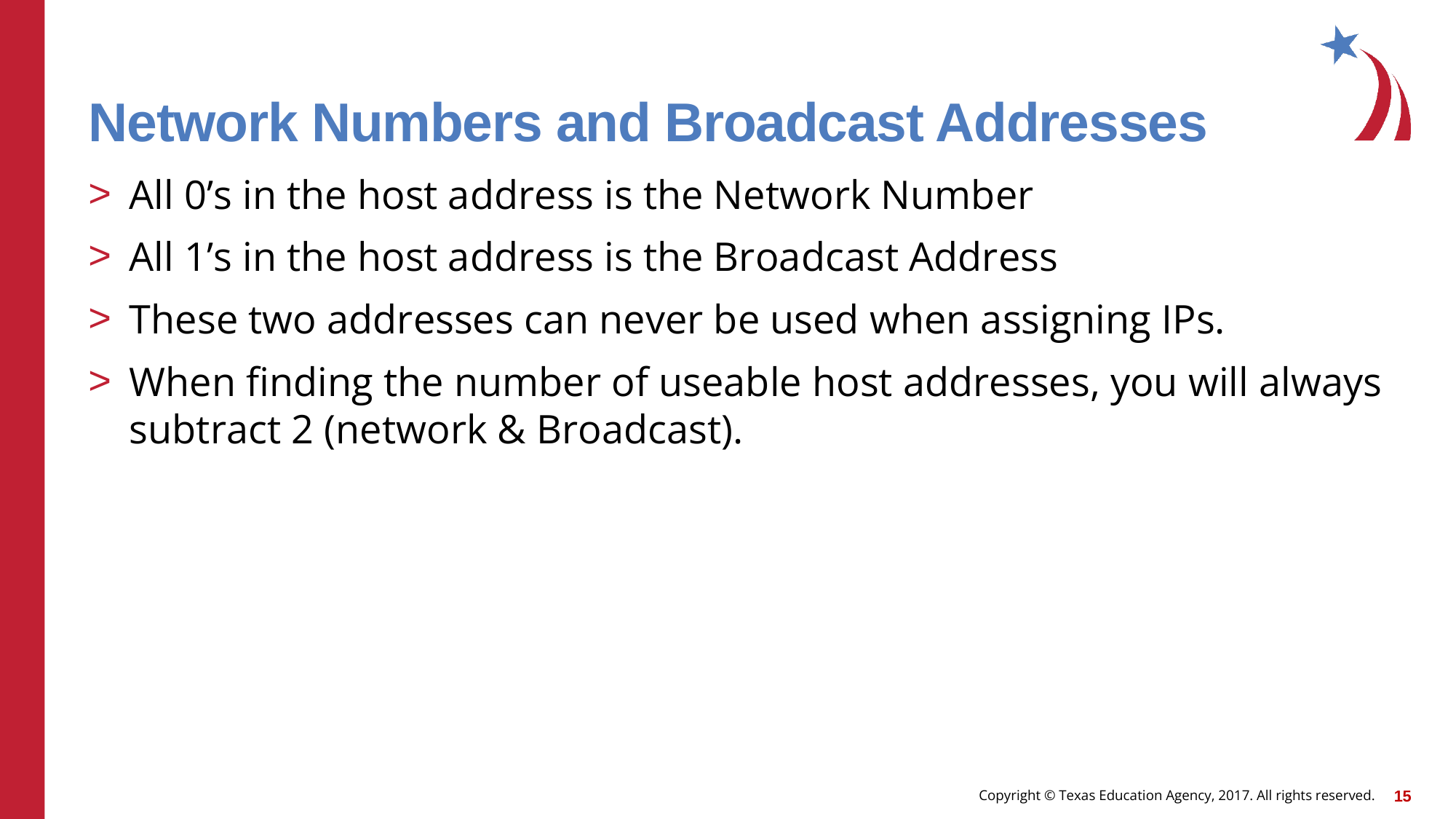

# Network Numbers and Broadcast Addresses
All 0’s in the host address is the Network Number
All 1’s in the host address is the Broadcast Address
These two addresses can never be used when assigning IPs.
When finding the number of useable host addresses, you will always subtract 2 (network & Broadcast).